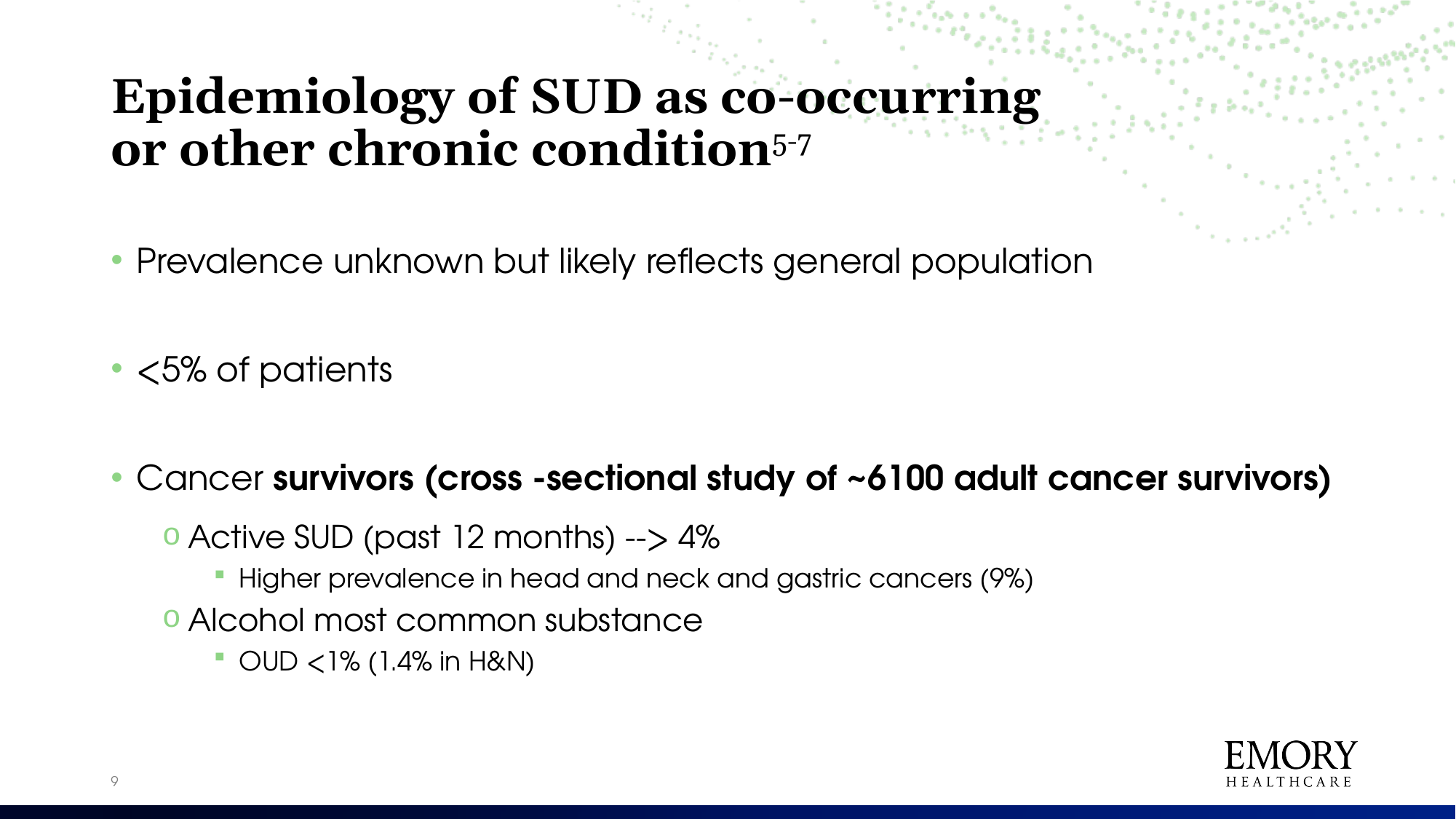

# Epidemiology of SUD as co-occurring or other chronic condition5-7
Prevalence unknown but likely reflects general population

<5% of patients

Cancer survivors (cross -sectional study of ~6100 adult cancer survivors)
Active SUD (past 12 months) --> 4%
Higher prevalence in head and neck and gastric cancers (9%)
Alcohol most common substance
OUD <1% (1.4% in H&N)